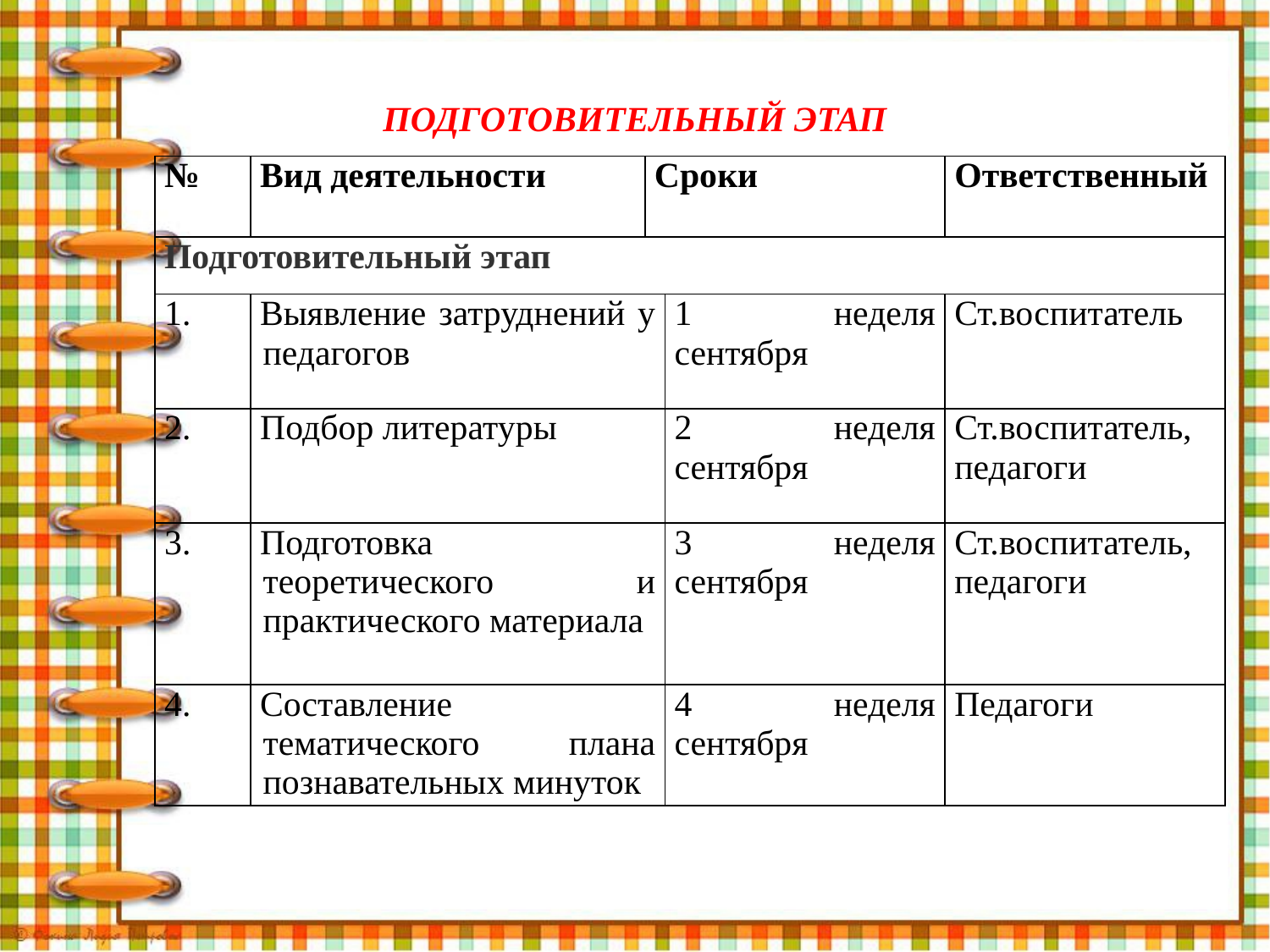

# ПОДГОТОВИТЕЛЬНЫЙ ЭТАП
| № | Вид деятельности | Сроки |  | Ответственный |
| --- | --- | --- | --- | --- |
| Подготовительный этап |  |  |  |  |
| 1. | Выявление затруднений у педагогов |  | 1 неделя сентября | Ст.воспитатель |
| 2. | Подбор литературы |  | 2 неделя сентября | Ст.воспитатель, педагоги |
| 3. | Подготовка теоретического и практического материала |  | 3 неделя сентября | Ст.воспитатель, педагоги |
| 4. | Составление тематического плана познавательных минуток |  | 4 неделя сентября | Педагоги |